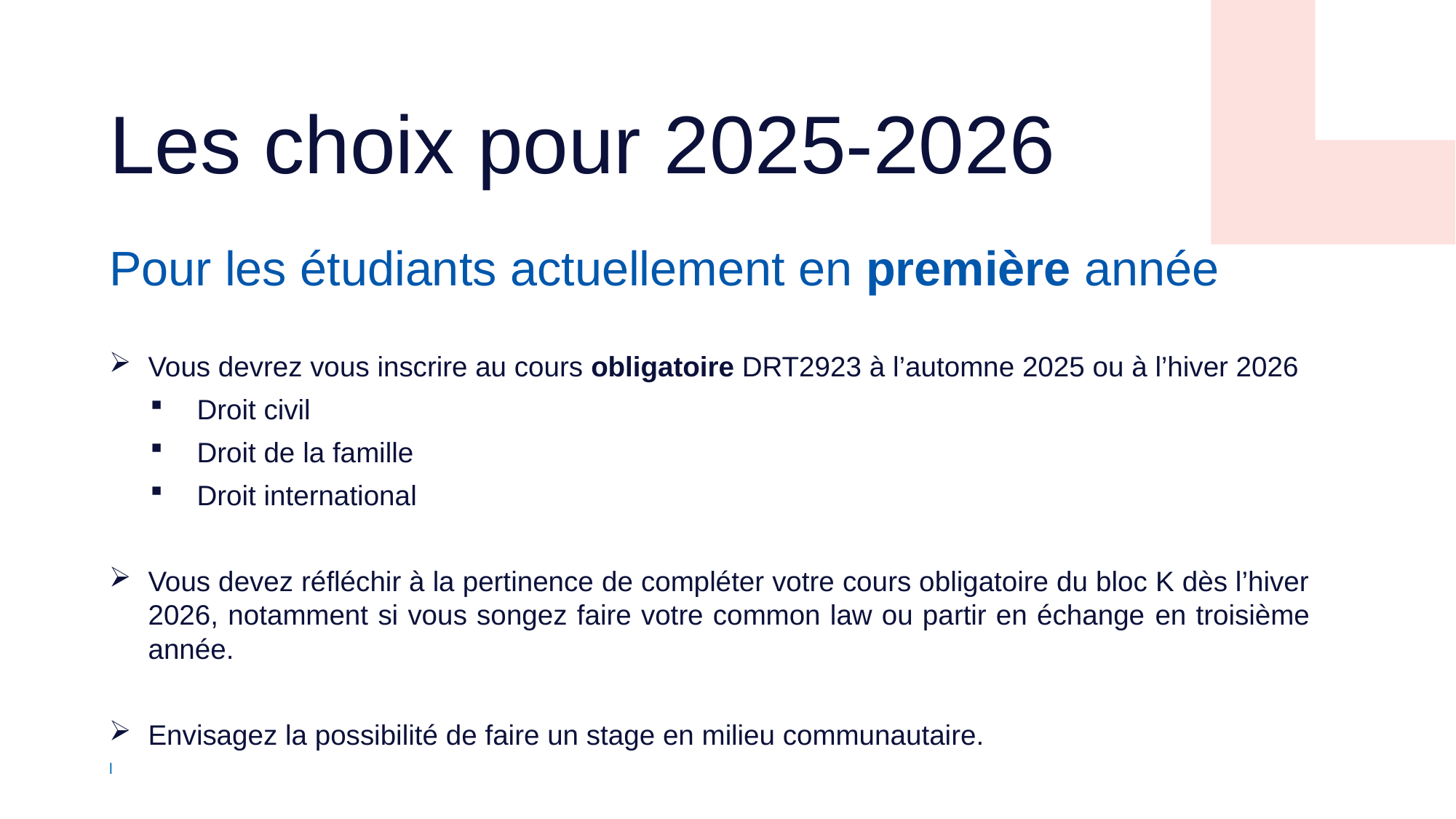

# Les choix pour 2025-2026
Pour les étudiants actuellement en première année

Vous devrez vous inscrire au cours obligatoire DRT2923 à l’automne 2025 ou à l’hiver 2026
 Droit civil
 Droit de la famille
 Droit international

Vous devez réfléchir à la pertinence de compléter votre cours obligatoire du bloc K dès l’hiver 2026, notamment si vous songez faire votre common law ou partir en échange en troisième année.

Envisagez la possibilité de faire un stage en milieu communautaire.

l